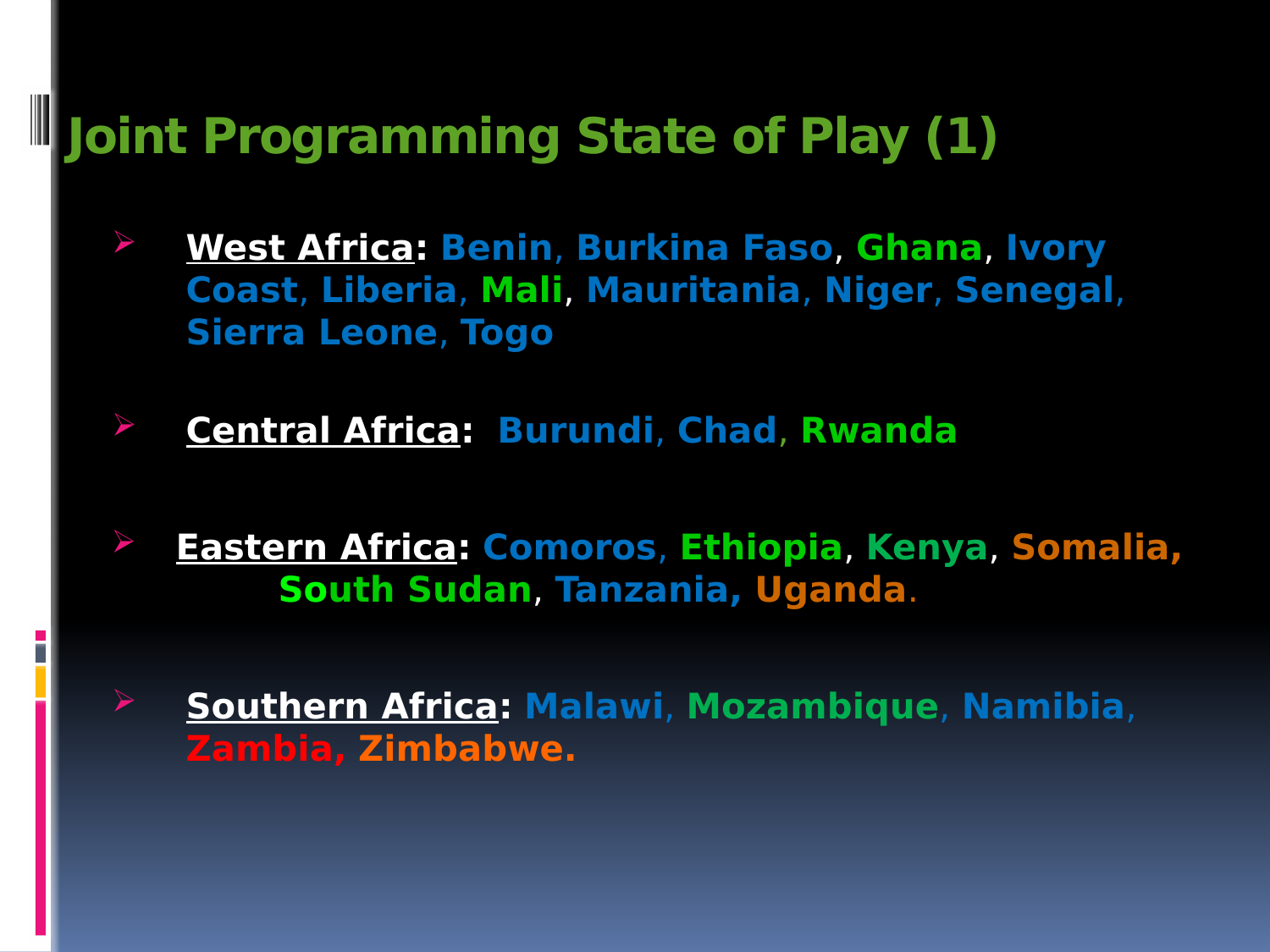

Joint Programming State of Play (1)
West Africa: Benin, Burkina Faso, Ghana, Ivory Coast, Liberia, Mali, Mauritania, Niger, Senegal, Sierra Leone, Togo

Central Africa:  Burundi, Chad, Rwanda

  Eastern Africa: Comoros, Ethiopia, Kenya, Somalia, 	South Sudan, Tanzania, Uganda.

Southern Africa: Malawi, Mozambique, Namibia, Zambia, Zimbabwe.